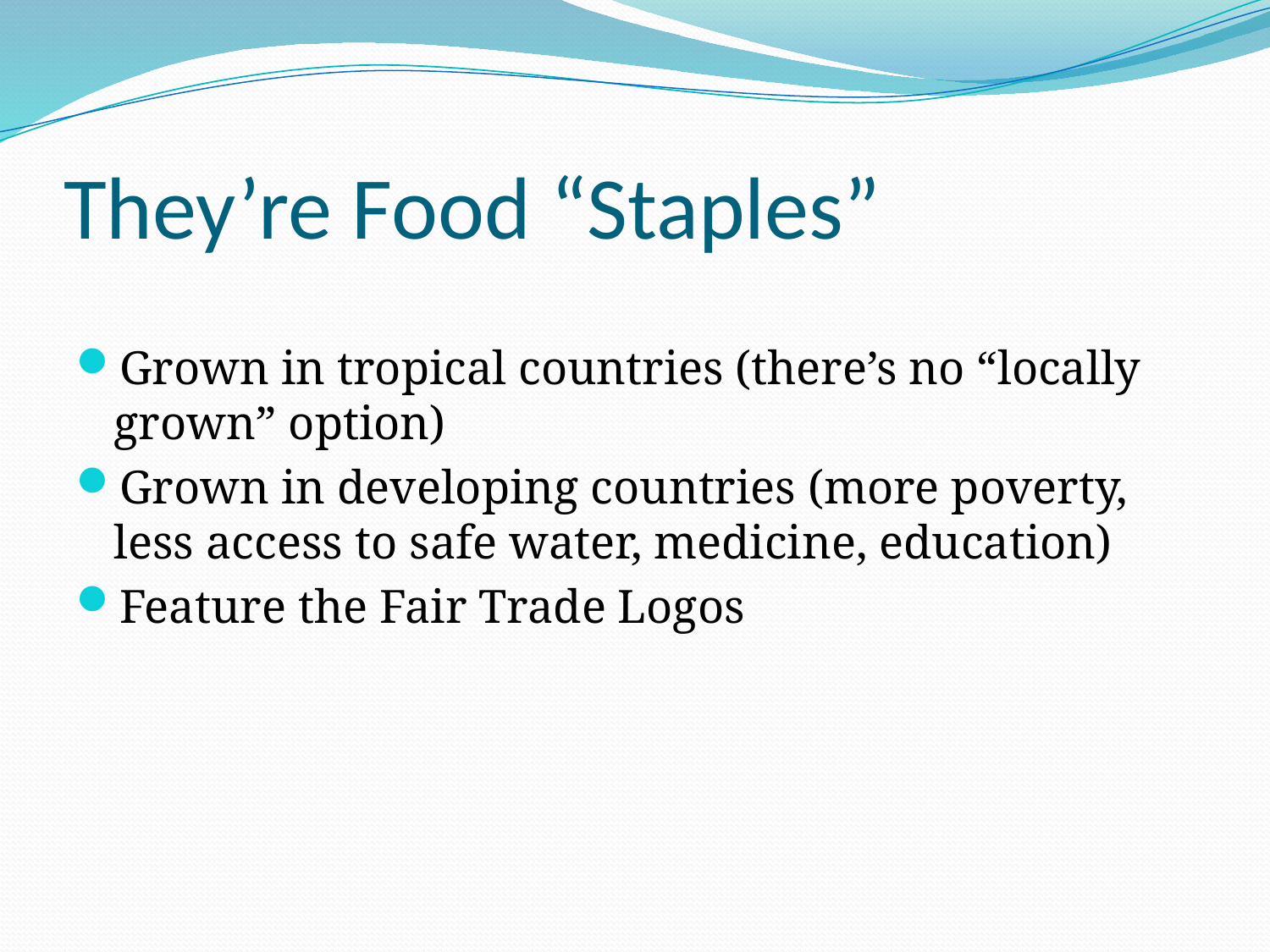

# They’re Food “Staples”

Grown in tropical countries (there’s no “locally grown” option)
Grown in developing countries (more poverty, less access to safe water, medicine, education)
Feature the Fair Trade Logos